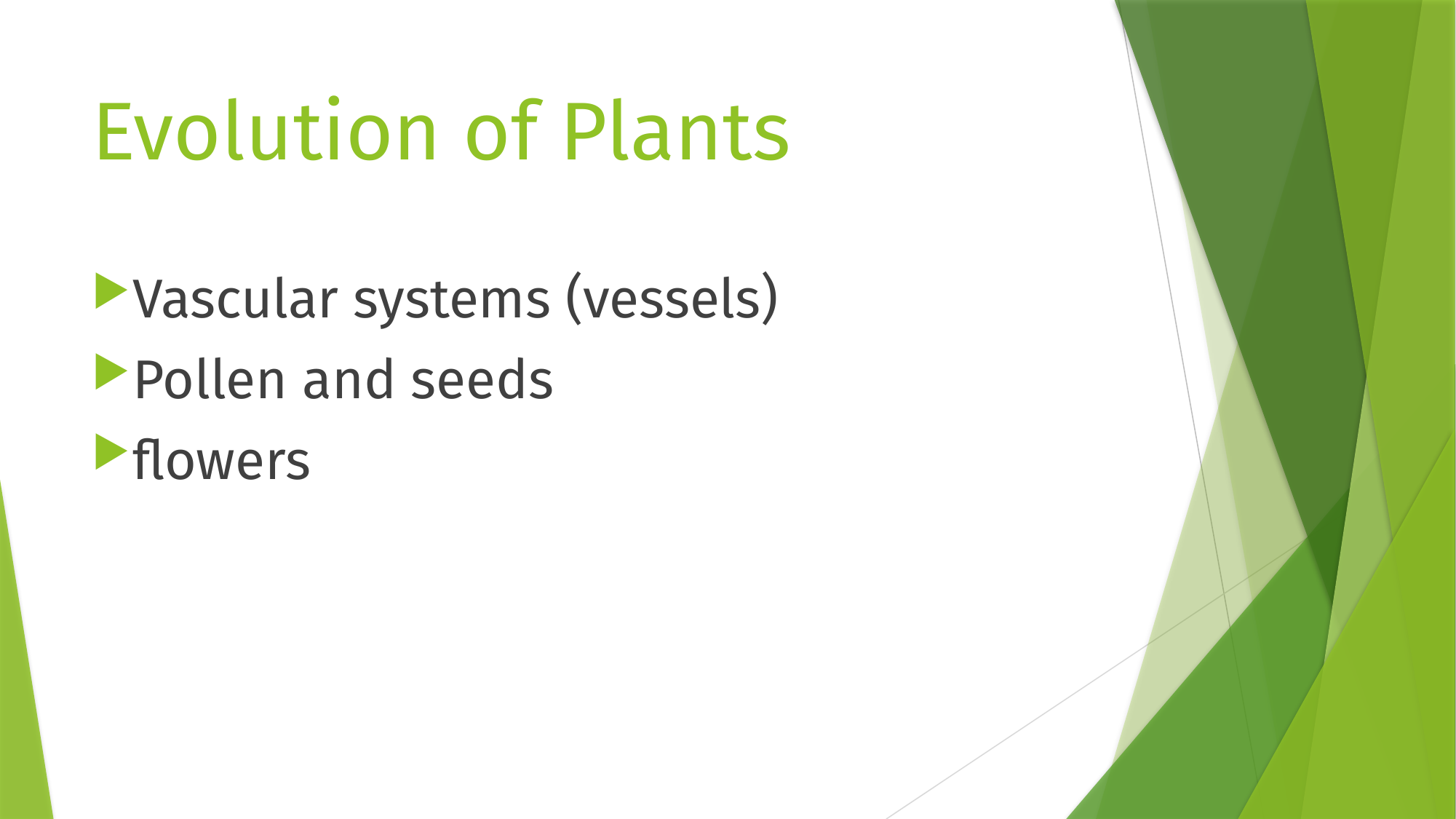

# Evolution of Plants
Vascular systems (vessels)
Pollen and seeds
flowers